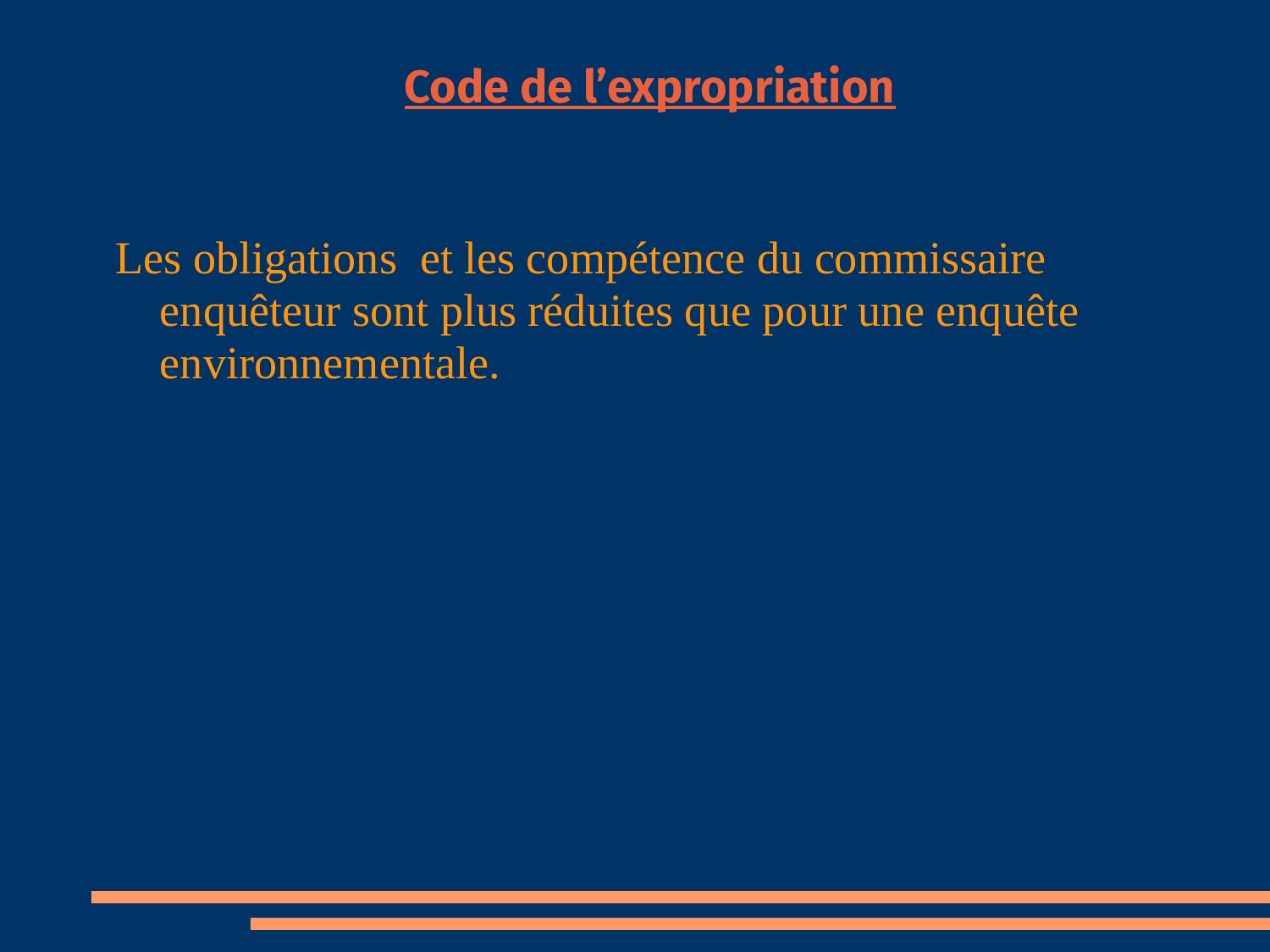

Code de l’expropriation

Les obligations  et les compétence du commissaire enquêteur sont plus réduites que pour une enquête environnementale.